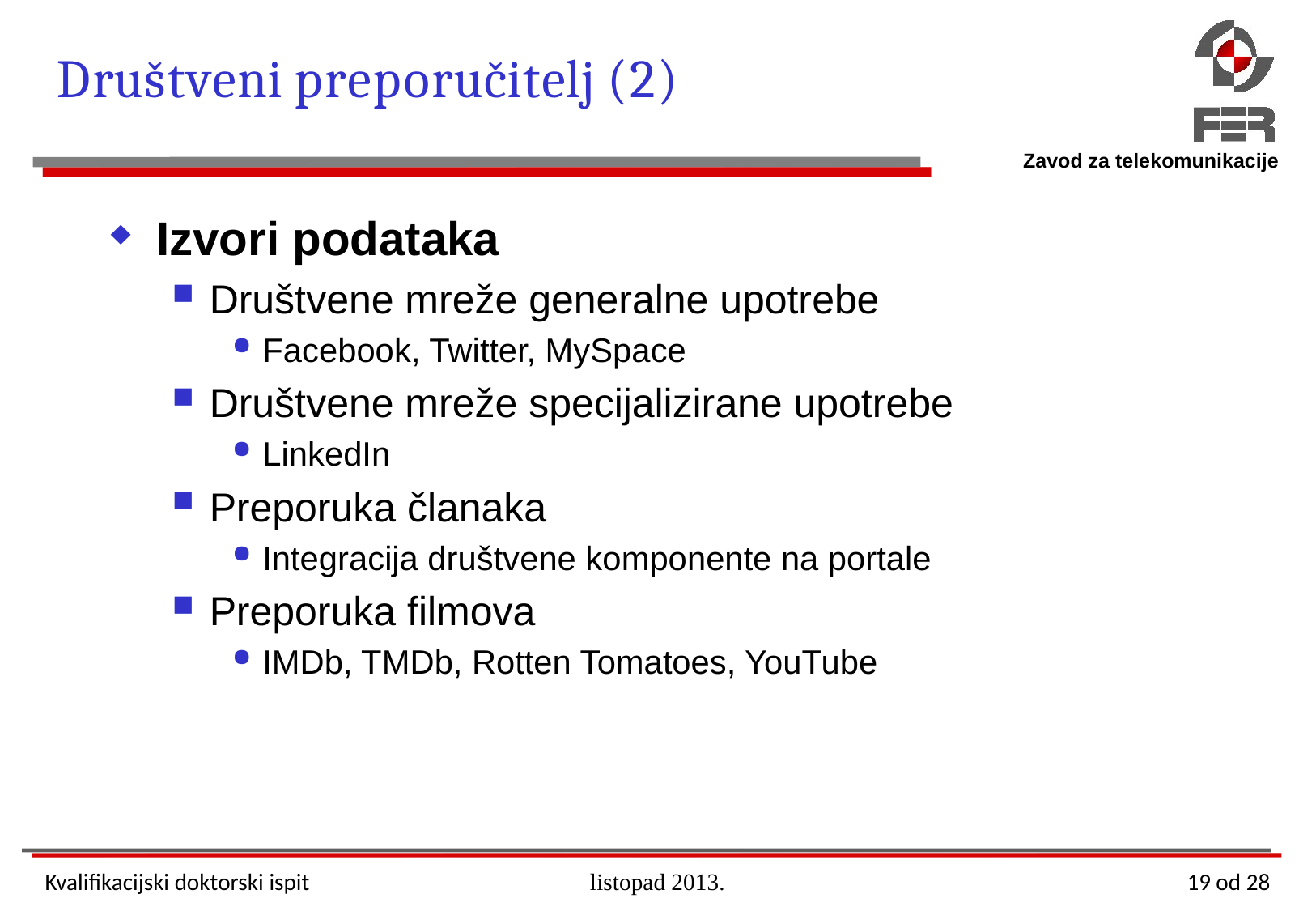

# Društveni preporučitelj (2)
Izvori podataka
Društvene mreže generalne upotrebe
Facebook, Twitter, MySpace
Društvene mreže specijalizirane upotrebe
LinkedIn
Preporuka članaka
Integracija društvene komponente na portale
Preporuka filmova
IMDb, TMDb, Rotten Tomatoes, YouTube

Kvalifikacijski doktorski ispit
listopad 2013.
19 od 28